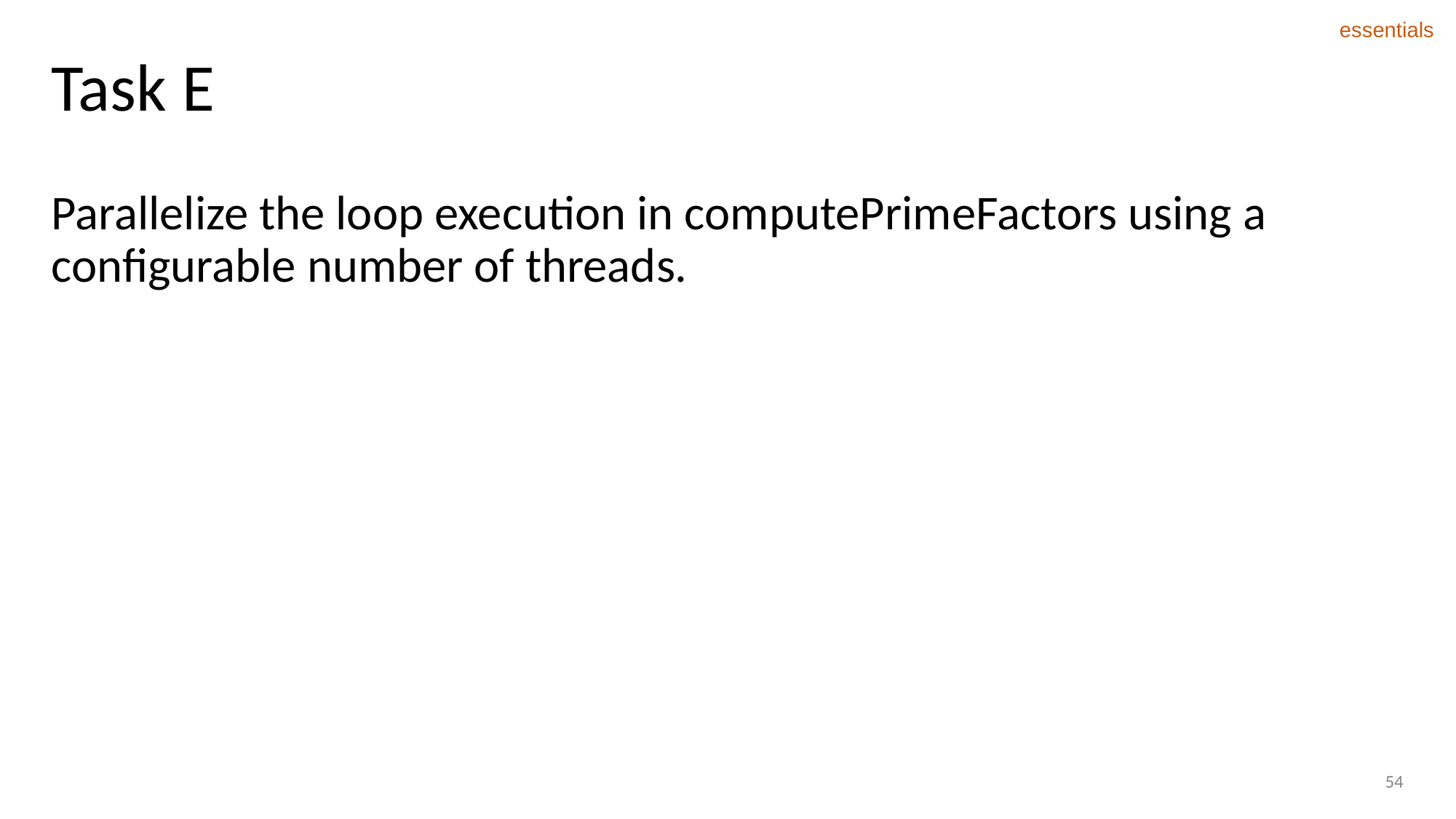

essentials
# Task E
Parallelize the loop execution in computePrimeFactors using a configurable number of threads.
54